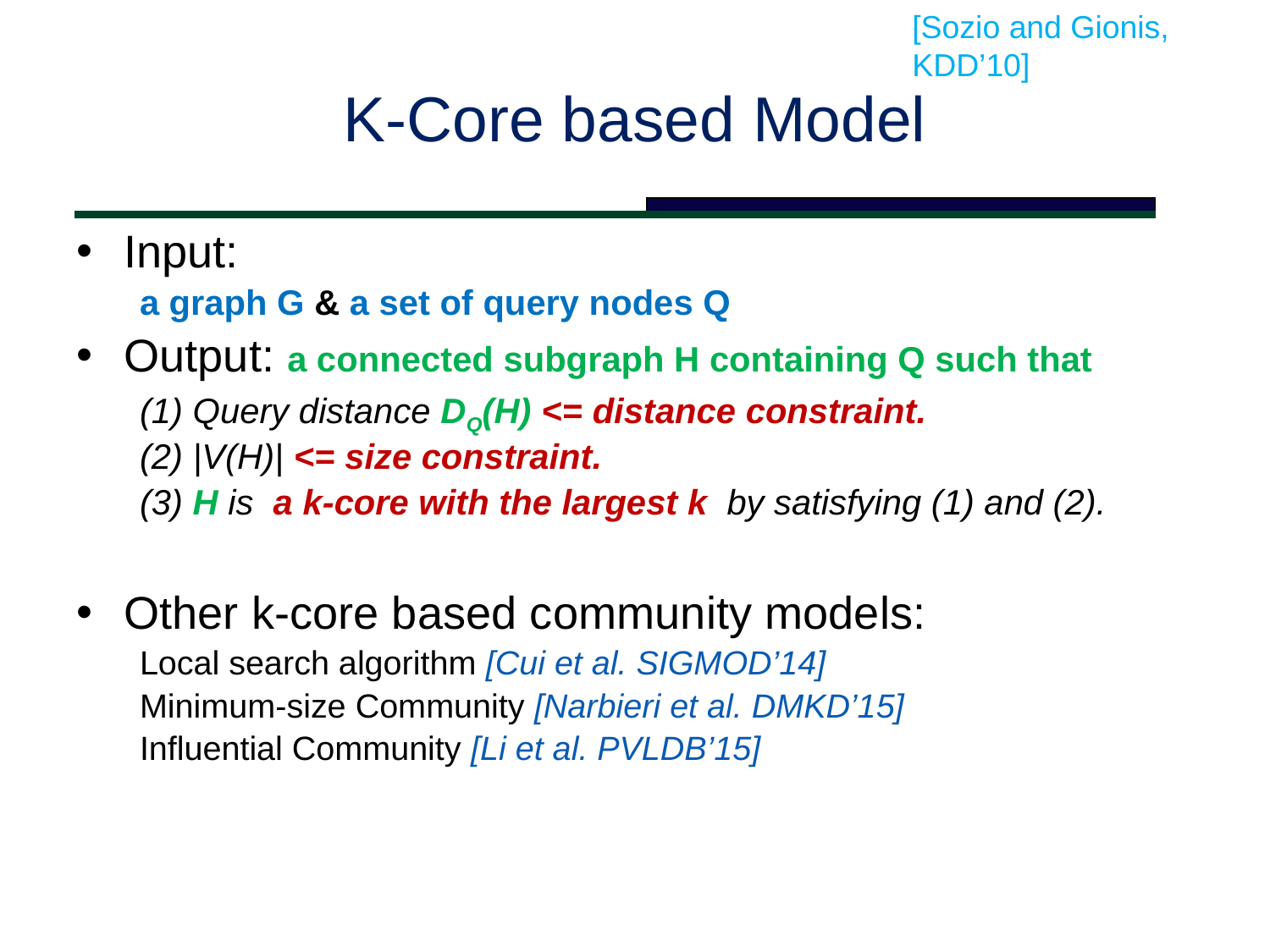

[Sozio and Gionis, KDD’10]

# K-Core based Model
Input:
a graph G & a set of query nodes Q
Output: a connected subgraph H containing Q such that
(1) Query distance DQ(H) <= distance constraint.
(2) |V(H)| <= size constraint.
(3) H is  a k-core with the largest k  by satisfying (1) and (2).

Other k-core based community models:
Local search algorithm [Cui et al. SIGMOD’14]
Minimum-size Community [Narbieri et al. DMKD’15]
Influential Community [Li et al. PVLDB’15]